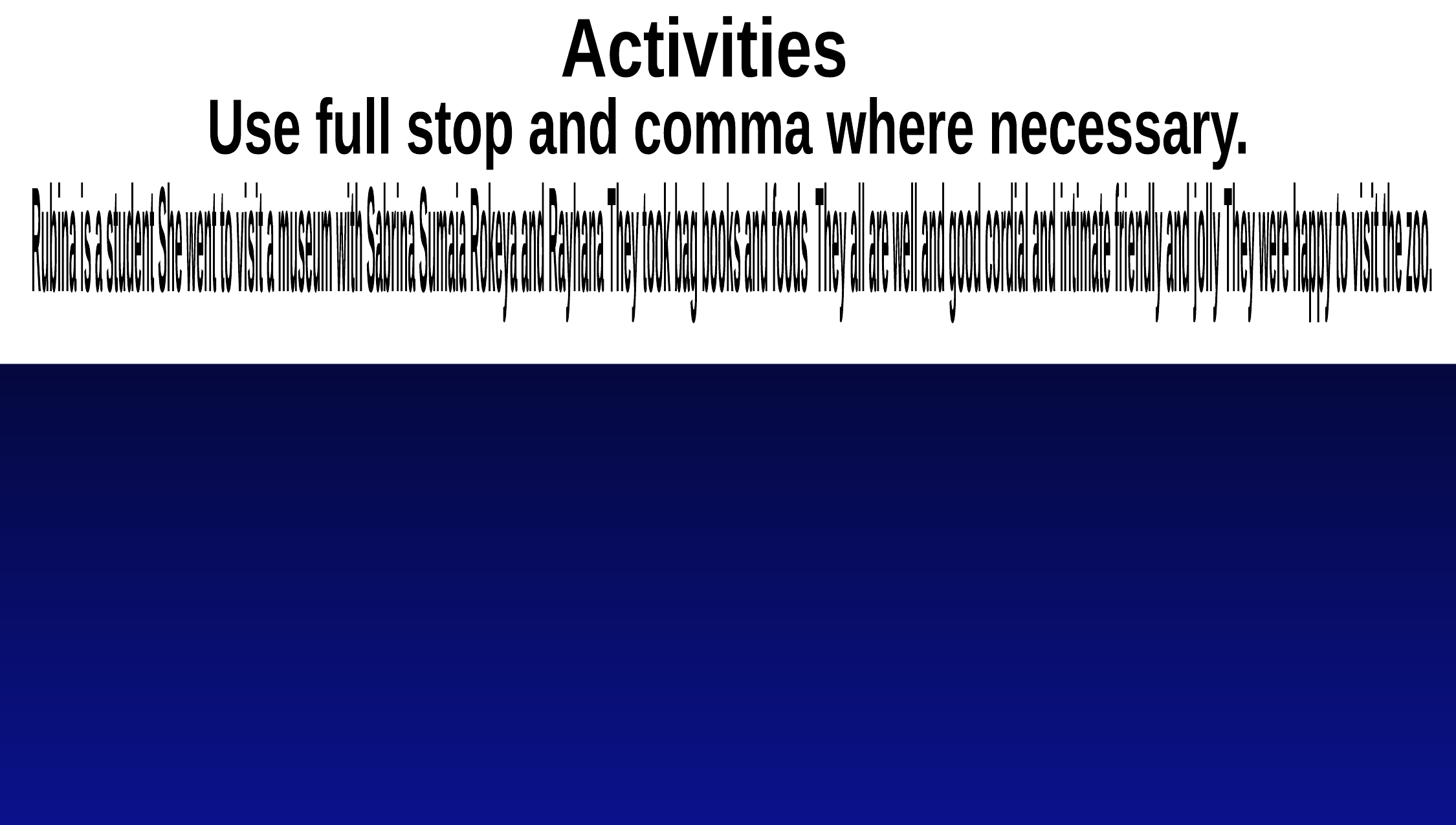

Activities
Use full stop and comma where necessary.
Rubina is a student She went to visit a museum with Sabrina Sumaia Rokeya and Rayhana They took bag books and foods  They all are well and good cordial and intimate friendly and jolly They were happy to visit the zoo.